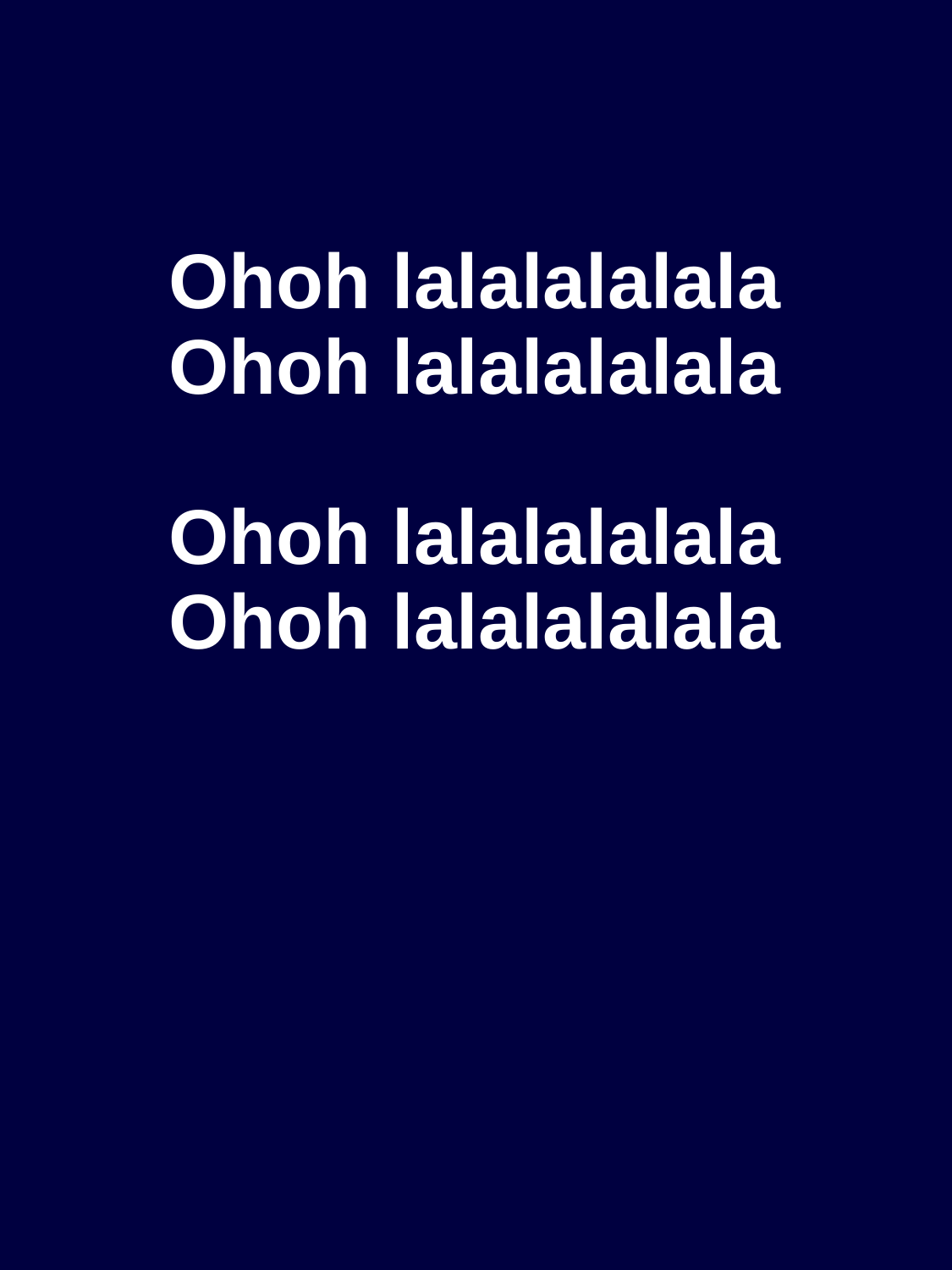

Ohoh lalalalalala
Ohoh lalalalalala

Ohoh lalalalalala
Ohoh lalalalalala